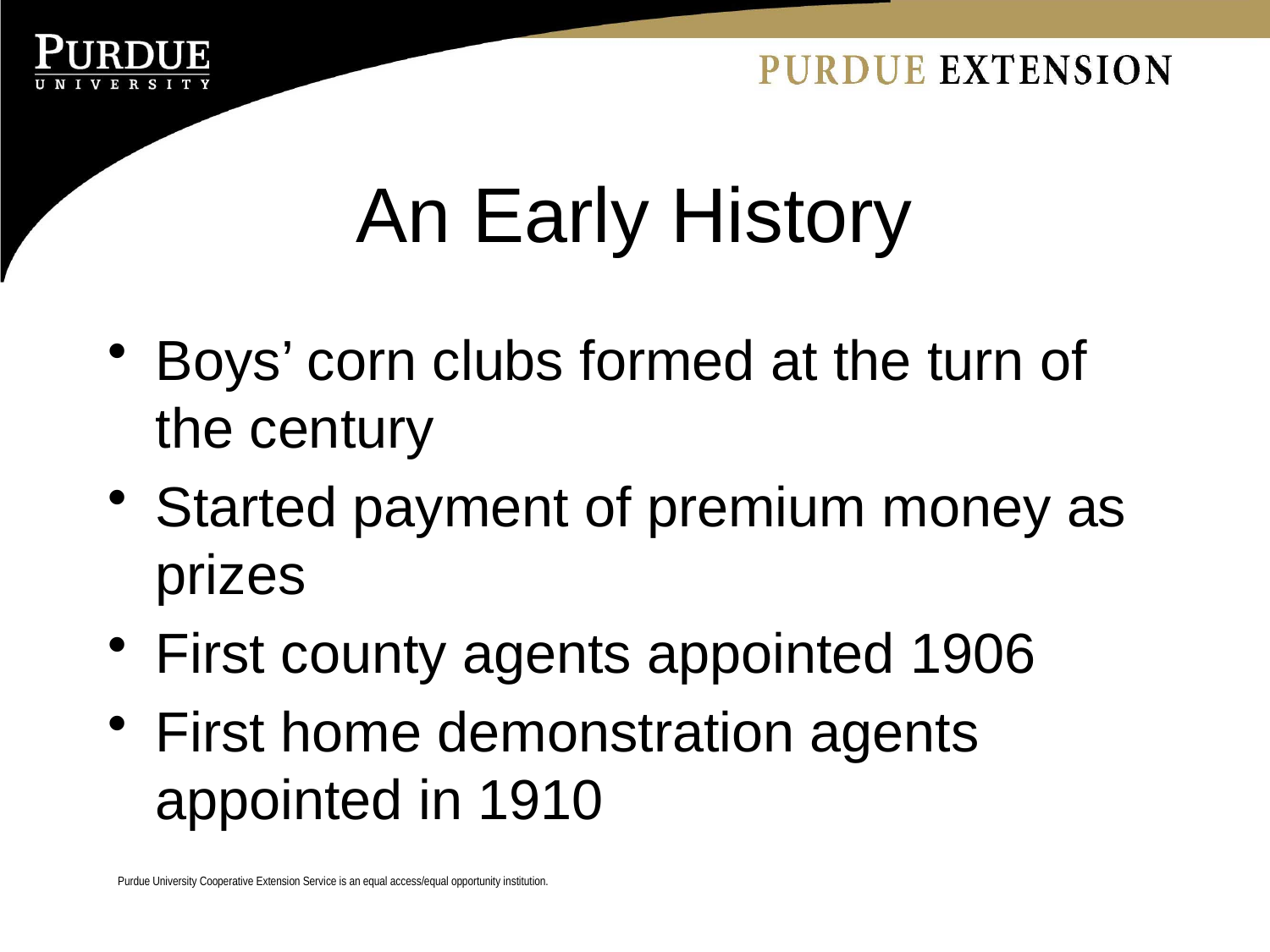

# An Early History
Boys’ corn clubs formed at the turn of the century
Started payment of premium money as prizes
First county agents appointed 1906
First home demonstration agents appointed in 1910